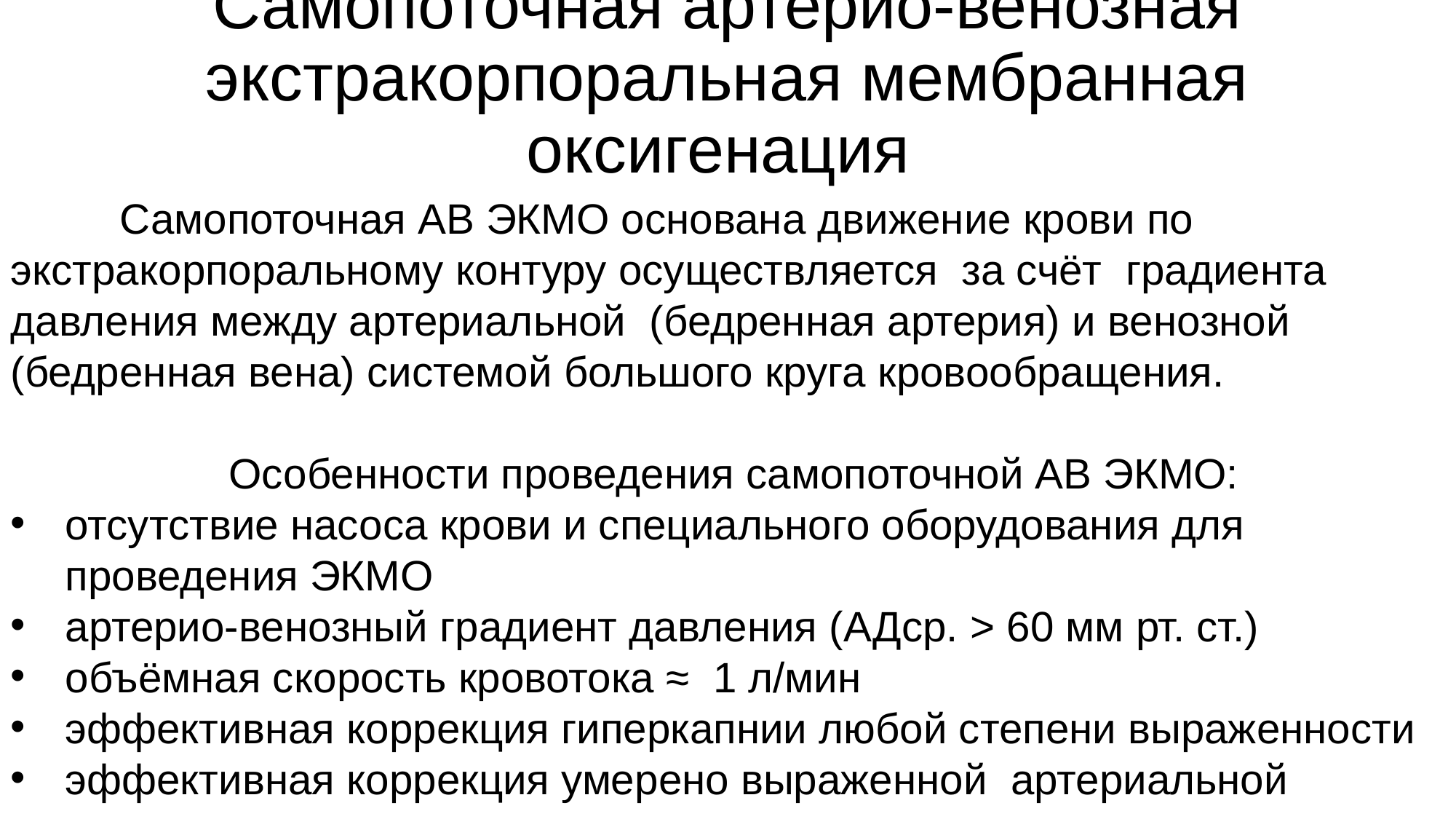

# Самопоточная артерио-венозная экстракорпоральная мембранная оксигенация
	Самопоточная АВ ЭКМО основана движение крови по экстракорпоральному контуру осуществляется  за счёт  градиента давления между артериальной  (бедренная артерия) и венозной (бедренная вена) системой большого круга кровообращения.

		Особенности проведения самопоточной АВ ЭКМО:
отсутствие насоса крови и специального оборудования для проведения ЭКМО
артерио-венозный градиент давления (АДср. > 60 мм рт. ст.)
объёмная скорость кровотока ≈  1 л/мин
эффективная коррекция гиперкапнии любой степени выраженности
эффективная коррекция умерено выраженной  артериальной гипоксемии
отсроченное более значимое влияние на РаО2 на фоне проведения ИВЛ в протективных режимах